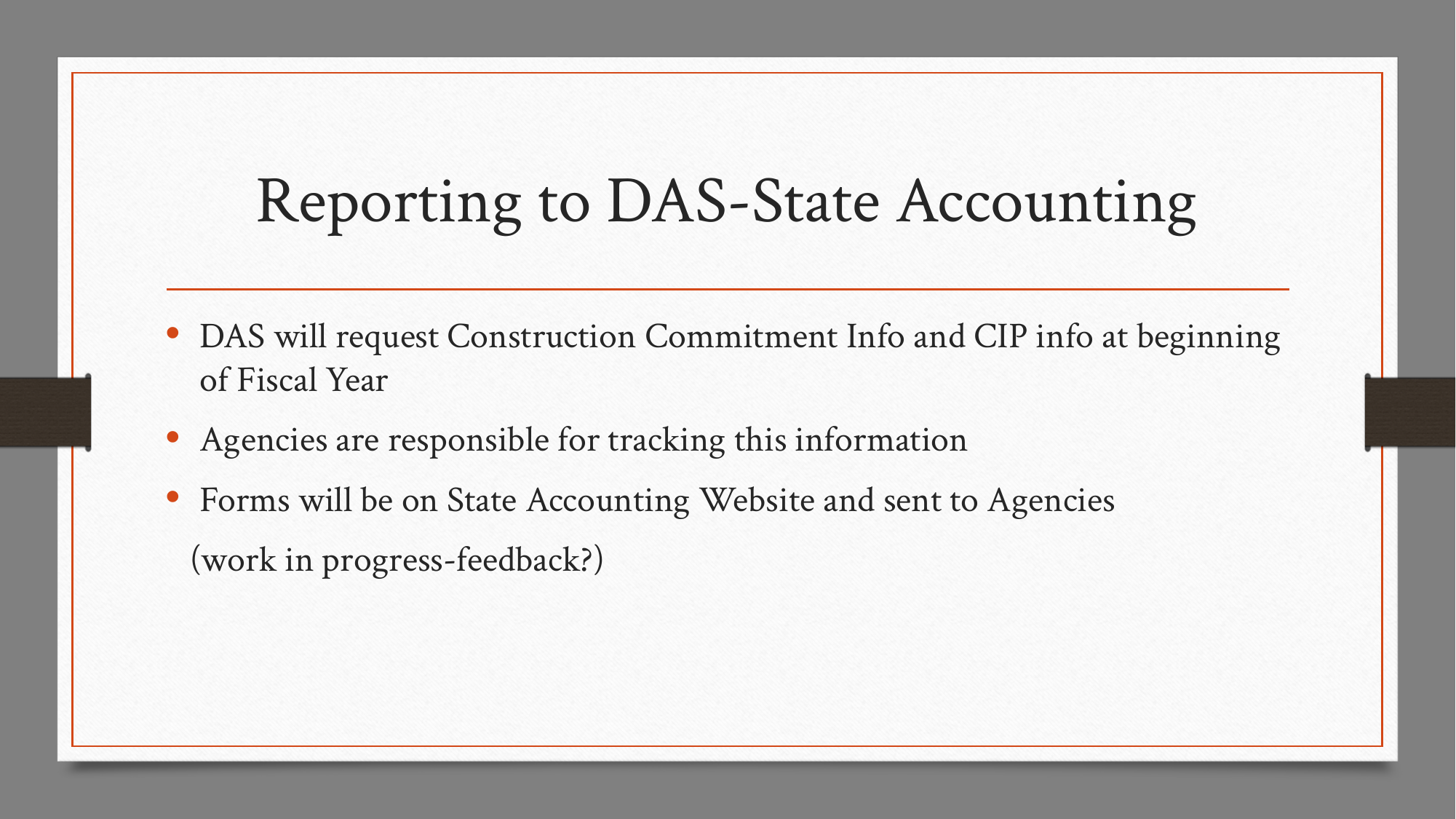

# Reporting to DAS-State Accounting
DAS will request Construction Commitment Info and CIP info at beginning of Fiscal Year
Agencies are responsible for tracking this information
Forms will be on State Accounting Website and sent to Agencies
   (work in progress-feedback?)